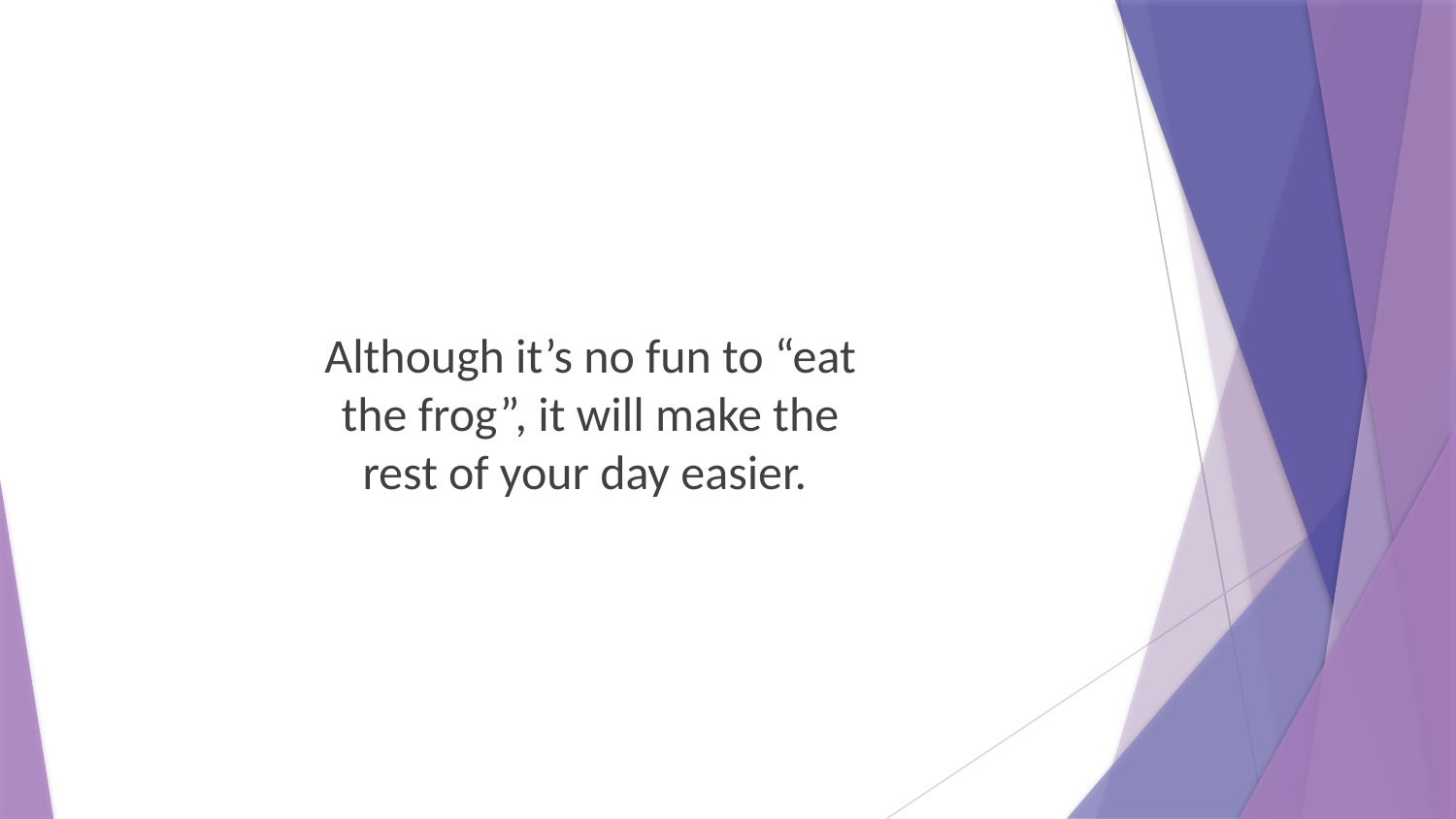

Although it’s no fun to “eat the frog”, it will make the rest of your day easier.